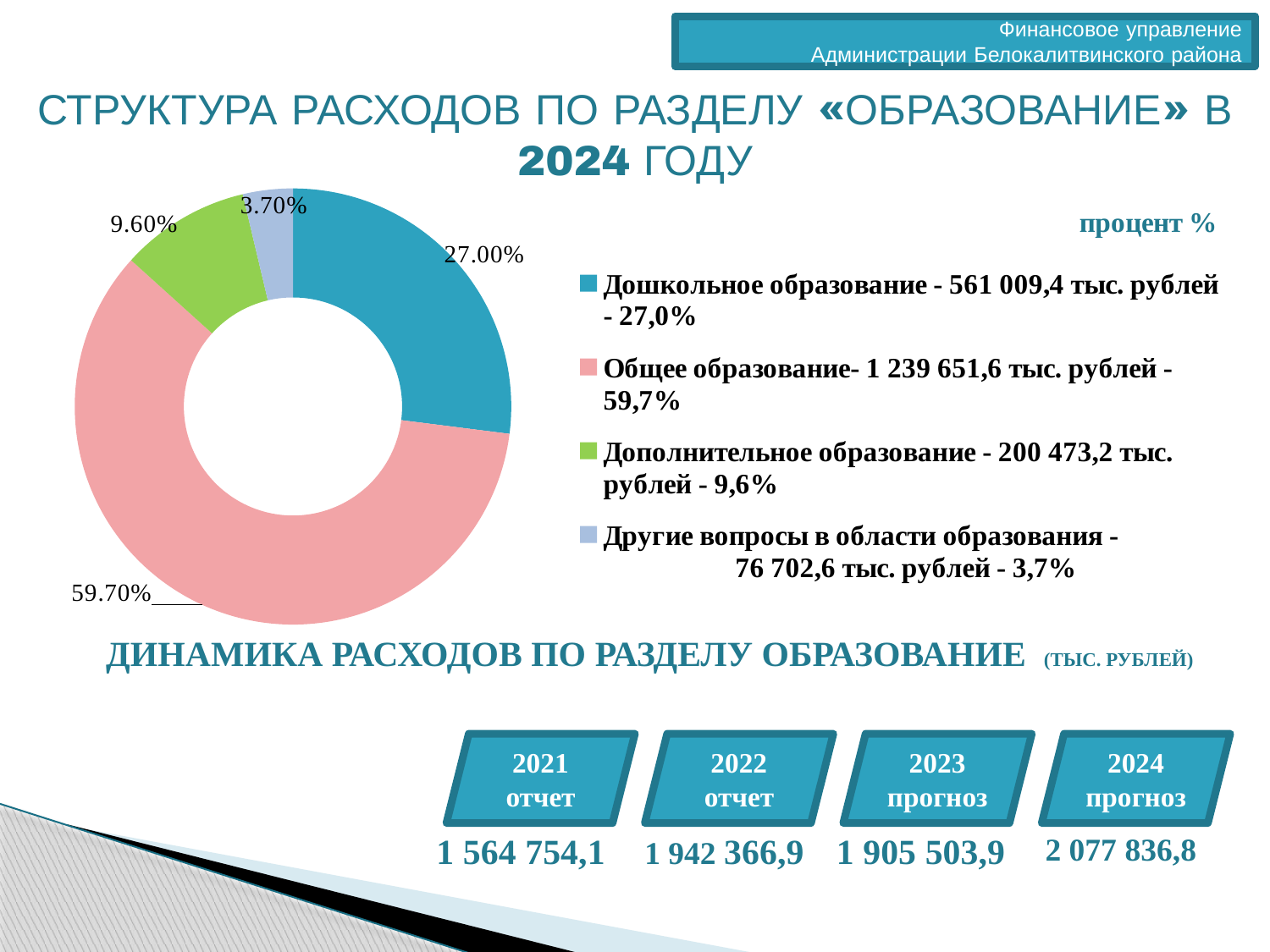

Финансовое управление
 Администрации Белокалитвинского района
СТРУКТУРА РАСХОДОВ ПО РАЗДЕЛУ «ОБРАЗОВАНИЕ» В 2024 ГОДУ

### Chart: процент %

| Category | процент |
|---|---|
| Дошкольное образование - 561 009,4 тыс. рублей  - 27,0% | 0.27 |
| Общее образование- 1 239 651,6 тыс. рублей - 59,7% | 0.597 |
| Дополнительное образование - 200 473,2 тыс. рублей - 9,6% | 0.096 |
| Другие вопросы в области образования -                                      76 702,6 тыс. рублей - 3,7% | 0.037 |
.

Динамика расходов по разделу образование  (тыс. рублей)
2021 отчет

2022 отчет

2023 прогноз

2024 прогноз
1 564 754,1
1 942 366,9
1 905 503,9
2 077 836,8